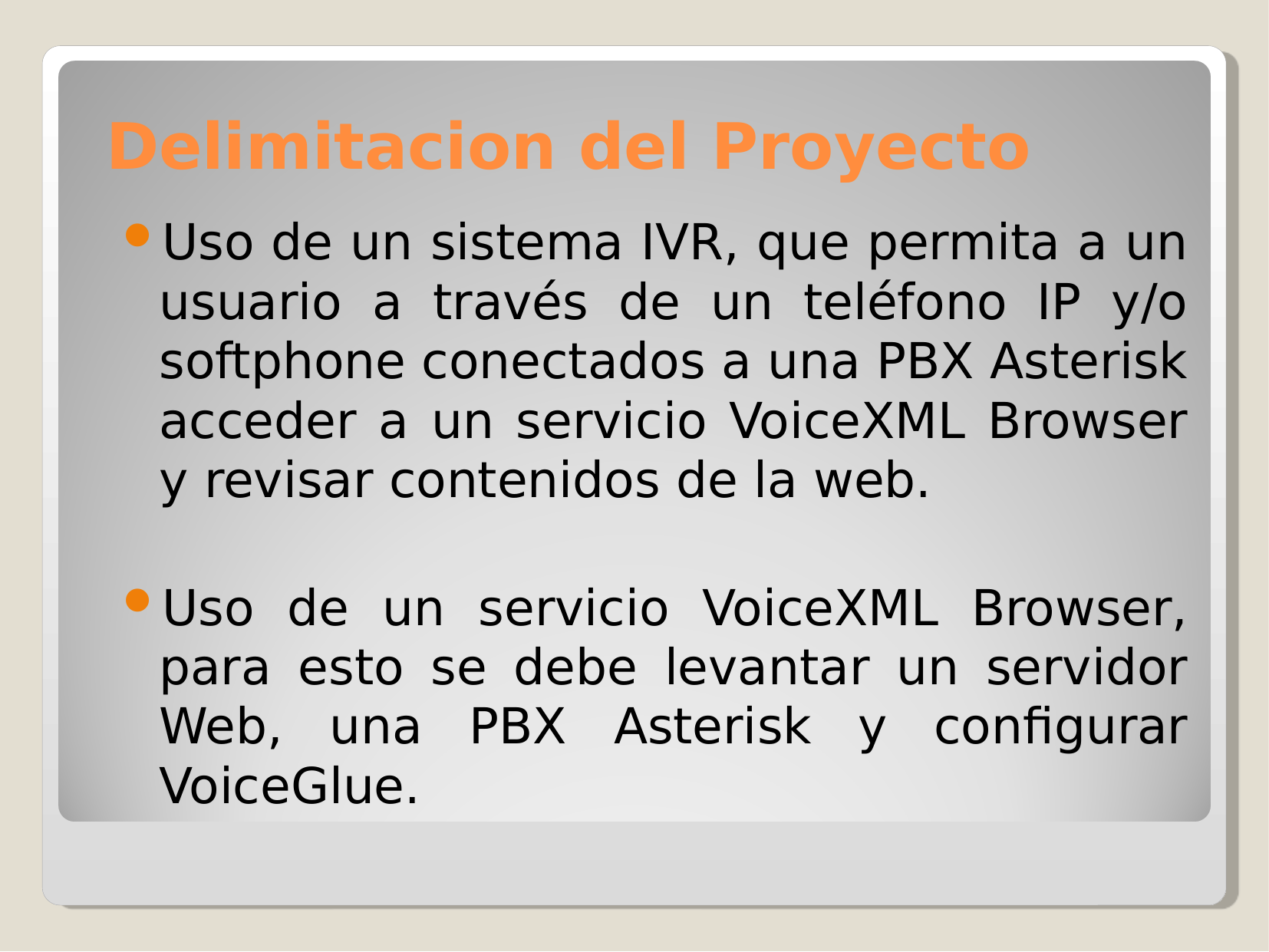

Delimitacion del Proyecto
Uso de un sistema IVR, que permita a un usuario a través de un teléfono IP y/o softphone conectados a una PBX Asterisk acceder a un servicio VoiceXML Browser y revisar contenidos de la web.

Uso de un servicio VoiceXML Browser, para esto se debe levantar un servidor Web, una PBX Asterisk y configurar VoiceGlue.